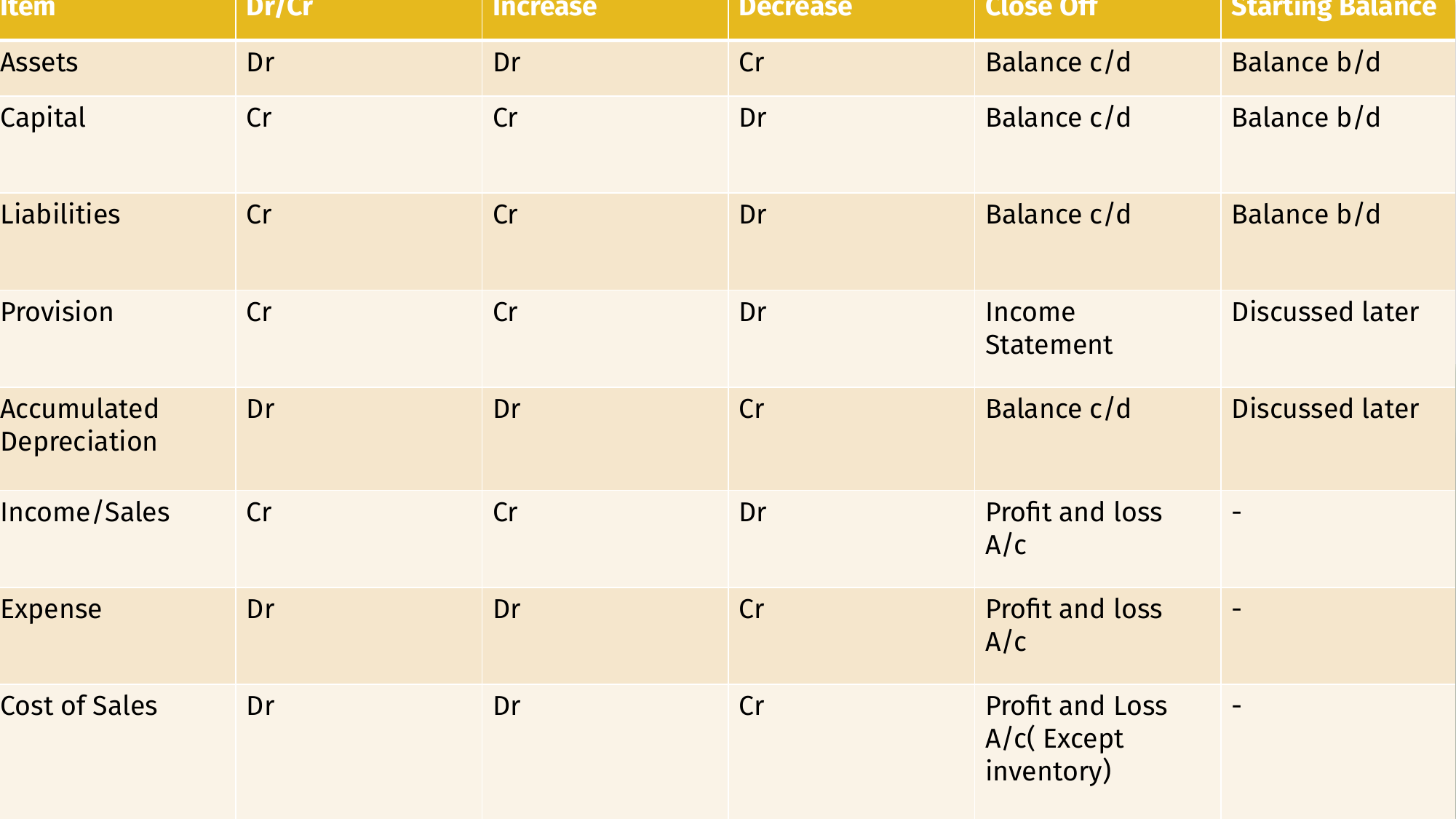

| Item | Dr/Cr | Increase | Decrease | Close Off | Starting Balance |
| --- | --- | --- | --- | --- | --- |
| Assets | Dr | Dr | Cr | Balance c/d | Balance b/d |
| Capital | Cr | Cr | Dr | Balance c/d | Balance b/d |
| Liabilities | Cr | Cr | Dr | Balance c/d | Balance b/d |
| Provision | Cr | Cr | Dr | Income Statement | Discussed later |
| Accumulated Depreciation | Dr | Dr | Cr | Balance c/d | Discussed later |
| Income/Sales | Cr | Cr | Dr | Profit and loss A/c | - |
| Expense | Dr | Dr | Cr | Profit and loss A/c | - |
| Cost of Sales | Dr | Dr | Cr | Profit and Loss A/c( Except inventory) | - |
# Nature of Account